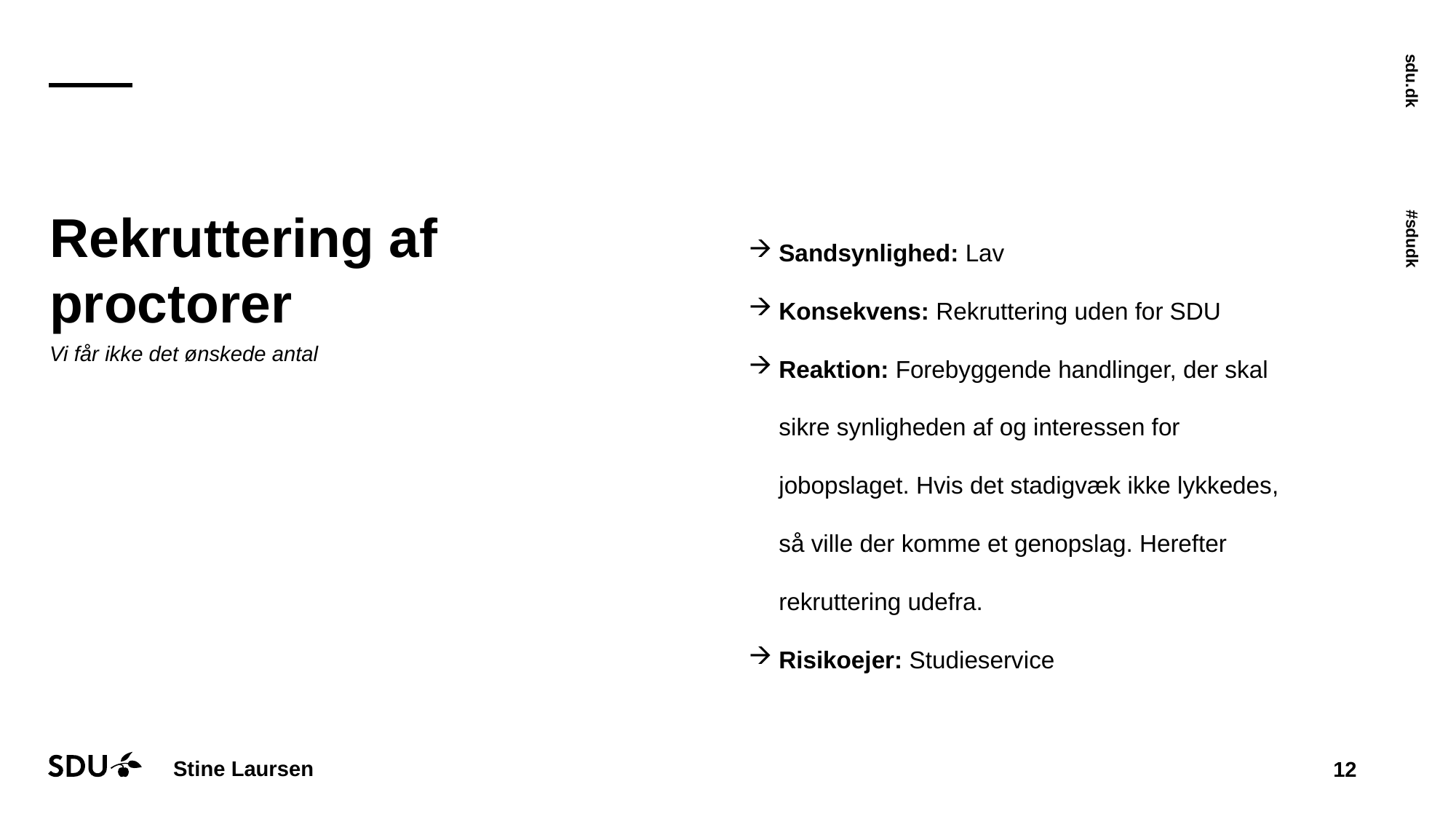

# Rekruttering af proctorer
Sandsynlighed: Lav
Konsekvens: Rekruttering uden for SDU
Reaktion: Forebyggende handlinger, der skal sikre synligheden af og interessen for jobopslaget. Hvis det stadigvæk ikke lykkedes, så ville der komme et genopslag. Herefter rekruttering udefra.
Risikoejer: Studieservice

Vi får ikke det ønskede antal
12
05.10.2022